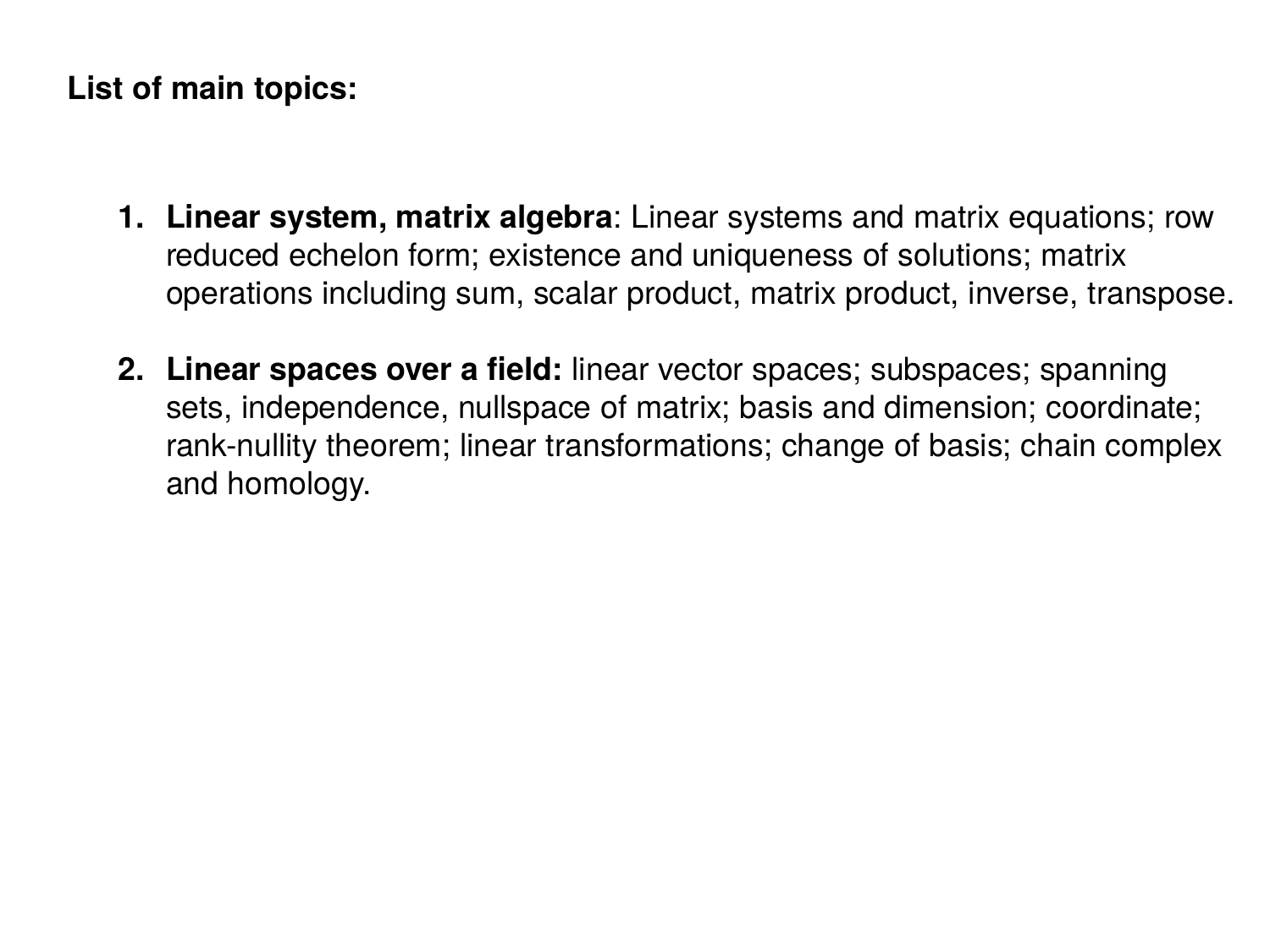

List of main topics:
Linear system, matrix algebra: Linear systems and matrix equations; row reduced echelon form; existence and uniqueness of solutions; matrix operations including sum, scalar product, matrix product, inverse, transpose.

Linear spaces over a field: linear vector spaces; subspaces; spanning sets, independence, nullspace of matrix; basis and dimension; coordinate; rank-nullity theorem; linear transformations; change of basis; chain complex and homology.